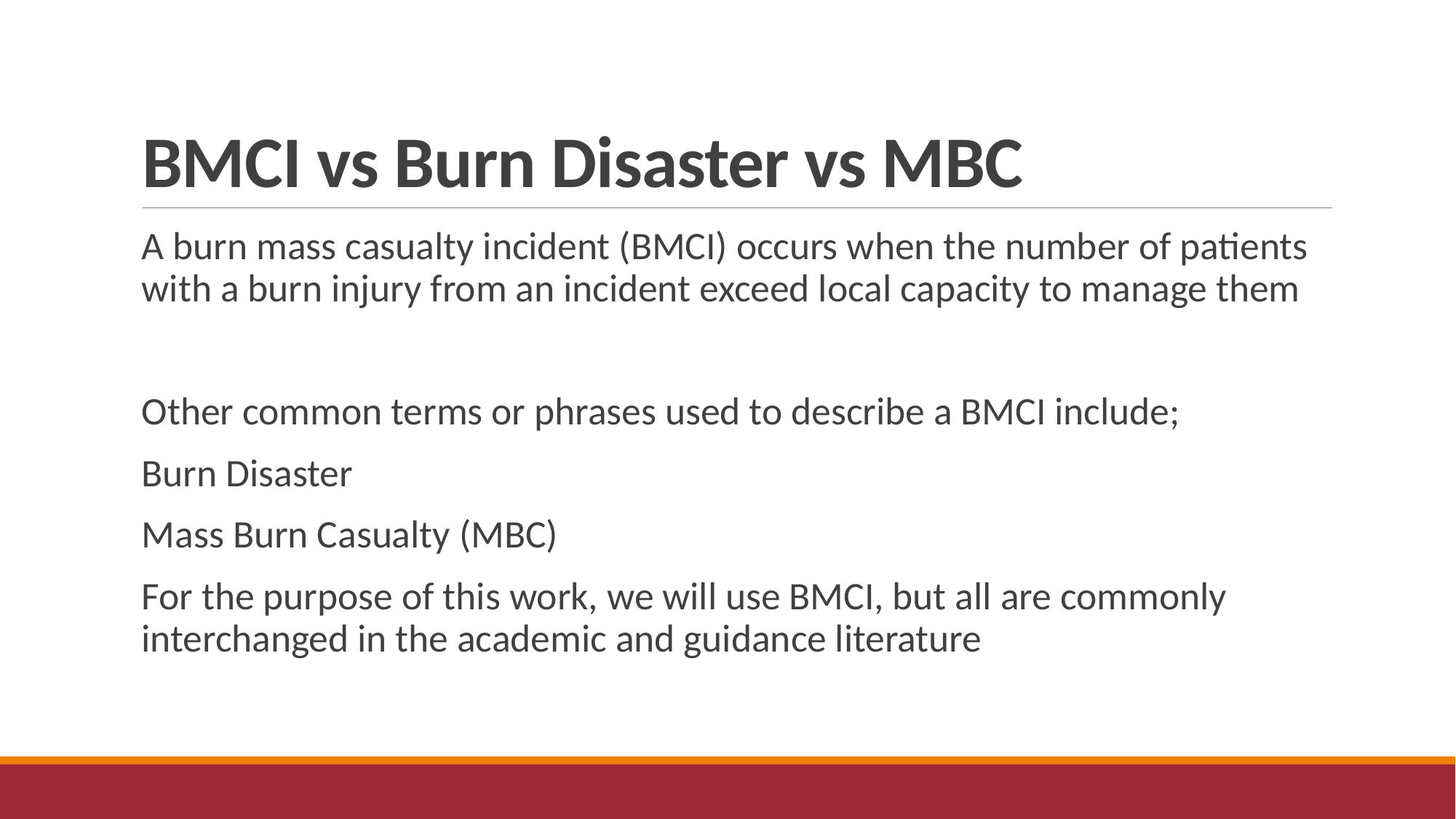

# BMCI vs Burn Disaster vs MBC
A burn mass casualty incident (BMCI) occurs when the number of patients with a burn injury from an incident exceed local capacity to manage them

Other common terms or phrases used to describe a BMCI include;
Burn Disaster
Mass Burn Casualty (MBC)
For the purpose of this work, we will use BMCI, but all are commonly interchanged in the academic and guidance literature